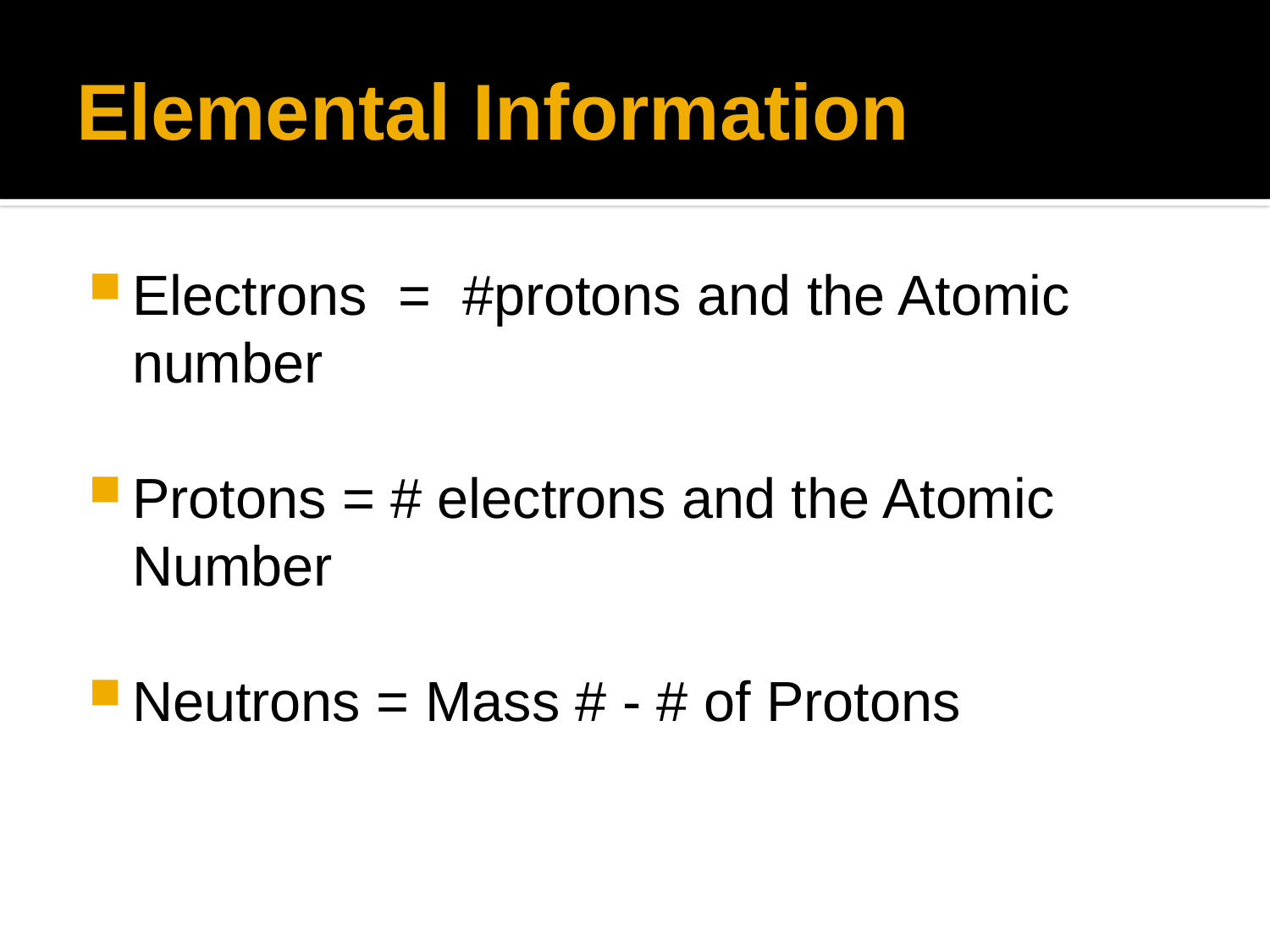

# Elemental Information
Electrons  =  #protons and the Atomic number

Protons = # electrons and the Atomic Number

Neutrons = Mass # - # of Protons